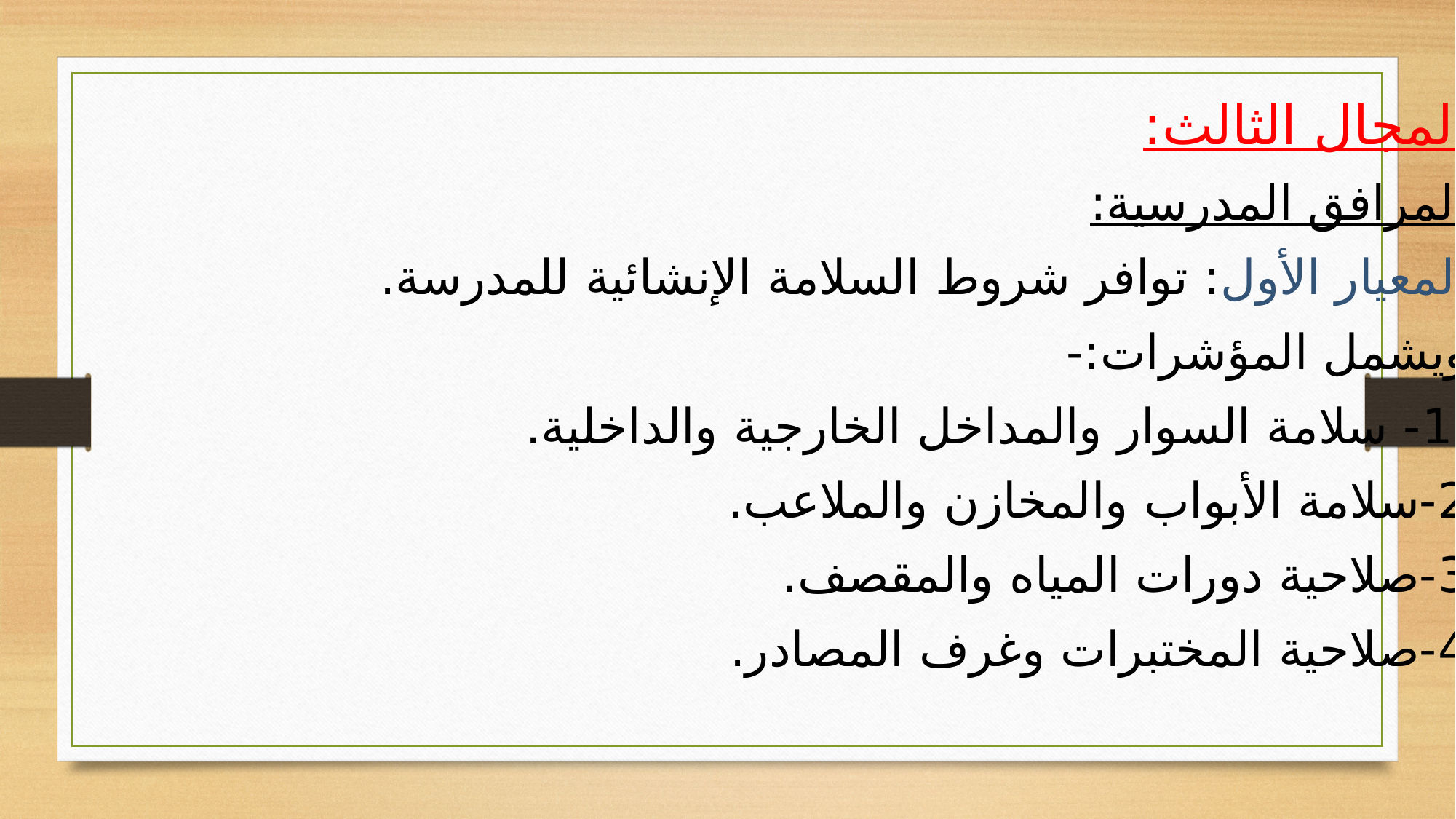

المجال الثالث:
المرافق المدرسية:
المعيار الأول: توافر شروط السلامة الإنشائية للمدرسة.
ويشمل المؤشرات:-
 1- سلامة السوار والمداخل الخارجية والداخلية.
2-سلامة الأبواب والمخازن والملاعب.
3-صلاحية دورات المياه والمقصف.
4-صلاحية المختبرات وغرف المصادر.